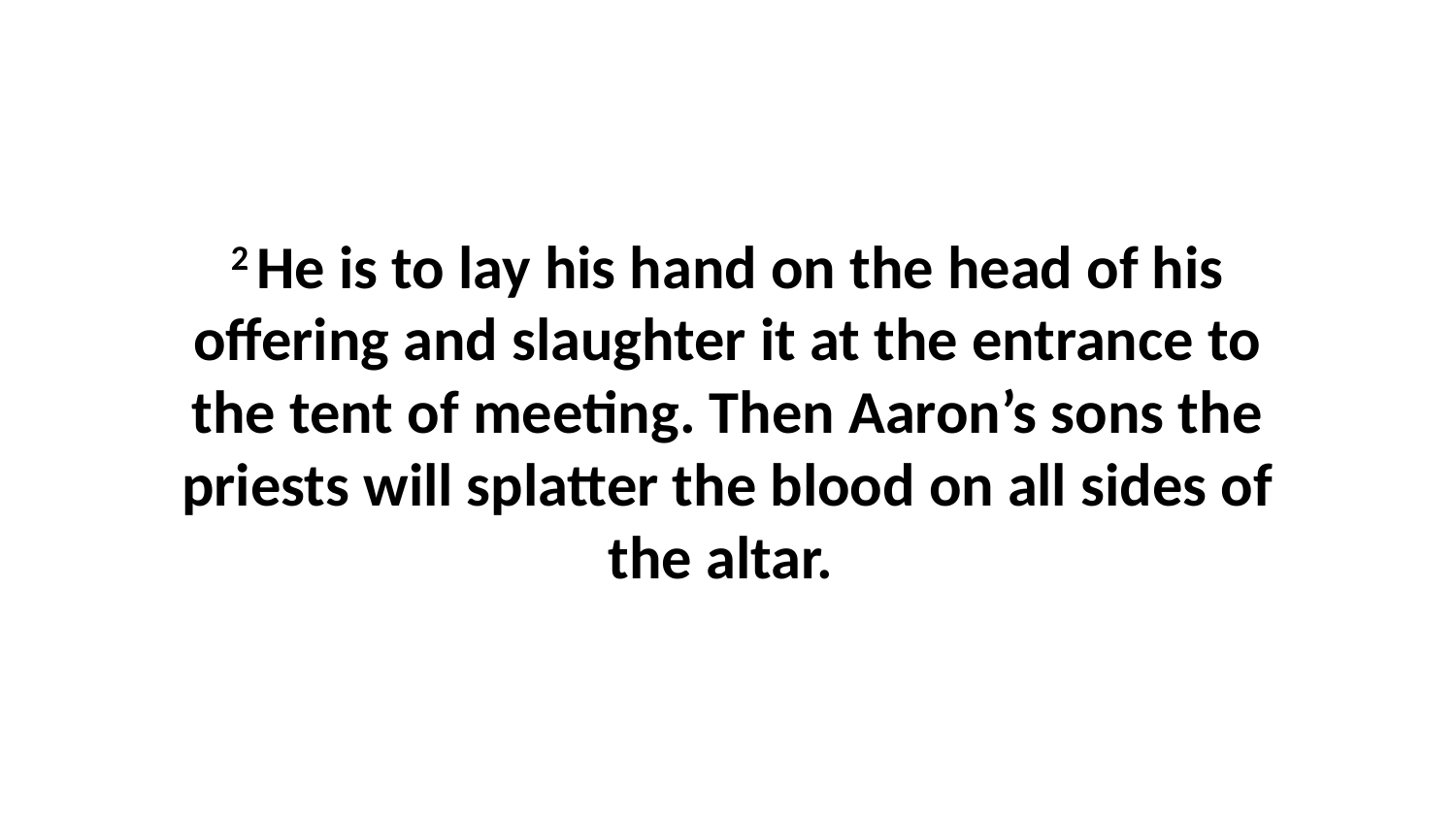

2 He is to lay his hand on the head of his offering and slaughter it at the entrance to the tent of meeting. Then Aaron’s sons the priests will splatter the blood on all sides of the altar.